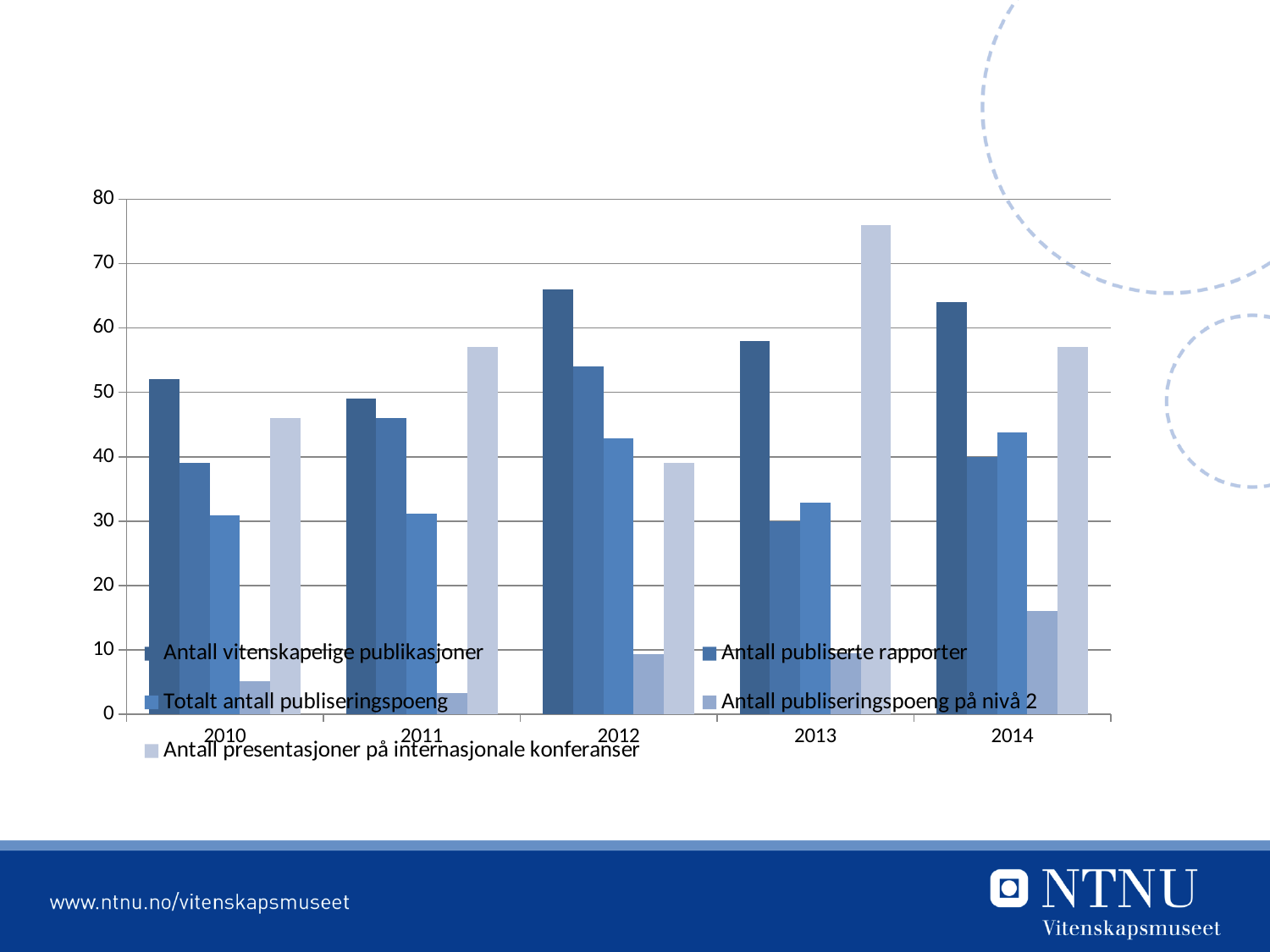

### Chart

| Category | Antall vitenskapelige publikasjoner | Antall publiserte rapporter | Totalt antall publiseringspoeng | Antall publiseringspoeng på nivå 2 | Antall presentasjoner på internasjonale konferanser |
|---|---|---|---|---|---|
| 2010 | 52.0 | 39.0 | 30.9 | 5.2 | 46.0 |
| 2011 | 49.0 | 46.0 | 31.2 | 3.33 | 57.0 |
| 2012 | 66.0 | 54.0 | 42.9 | 9.4 | 39.0 |
| 2013 | 58.0 | 30.0 | 32.92 | 9.55 | 76.0 |
| 2014 | 64.0 | 40.0 | 43.8 | 16.1 | 57.0 |